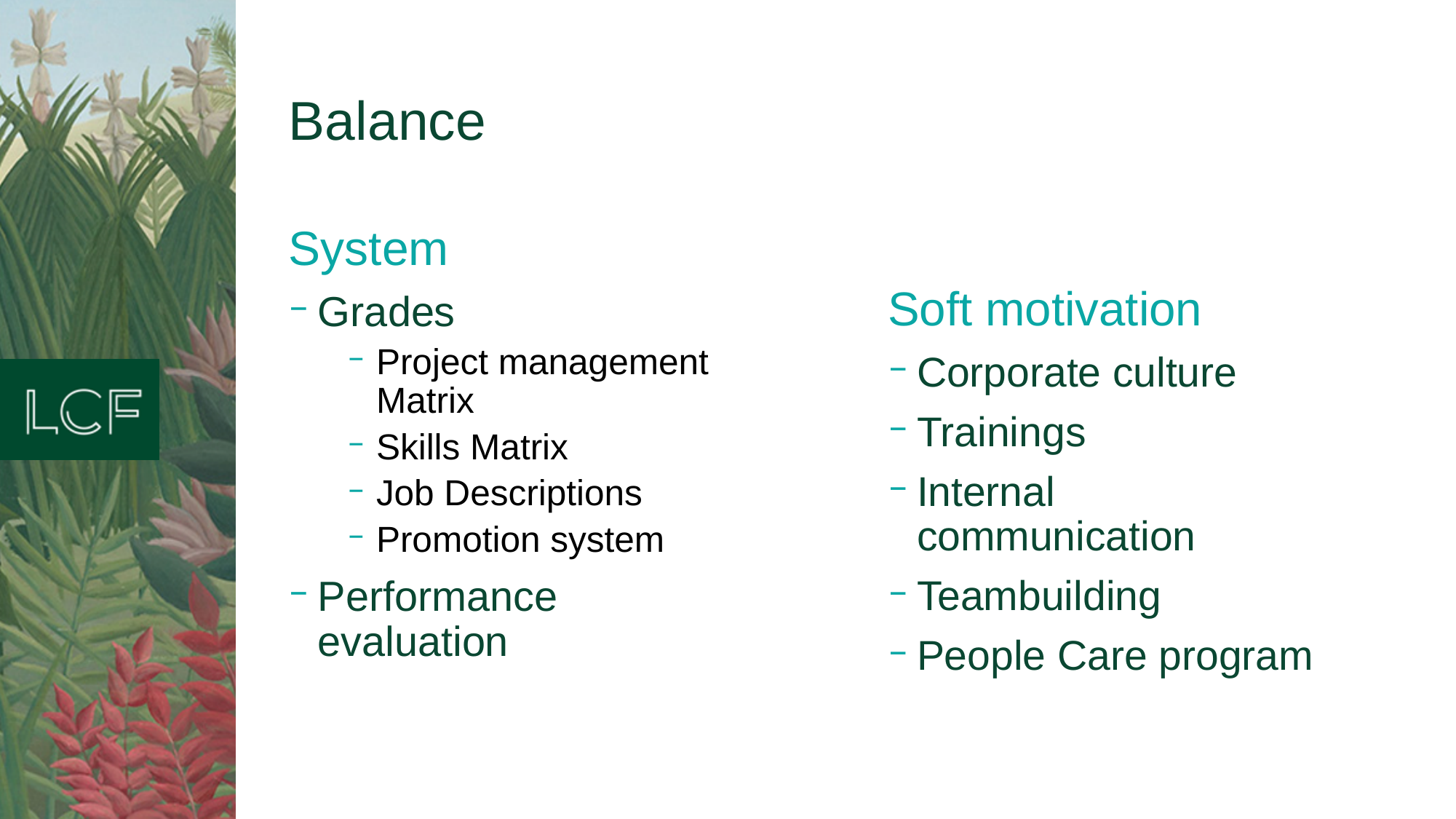

# Balance

System
Grades
Project management Matrix
Skills Matrix
Job Descriptions
Promotion system
Performance evaluation

Soft motivation
Corporate culture
Trainings
Internal communication
Teambuilding
People Care program